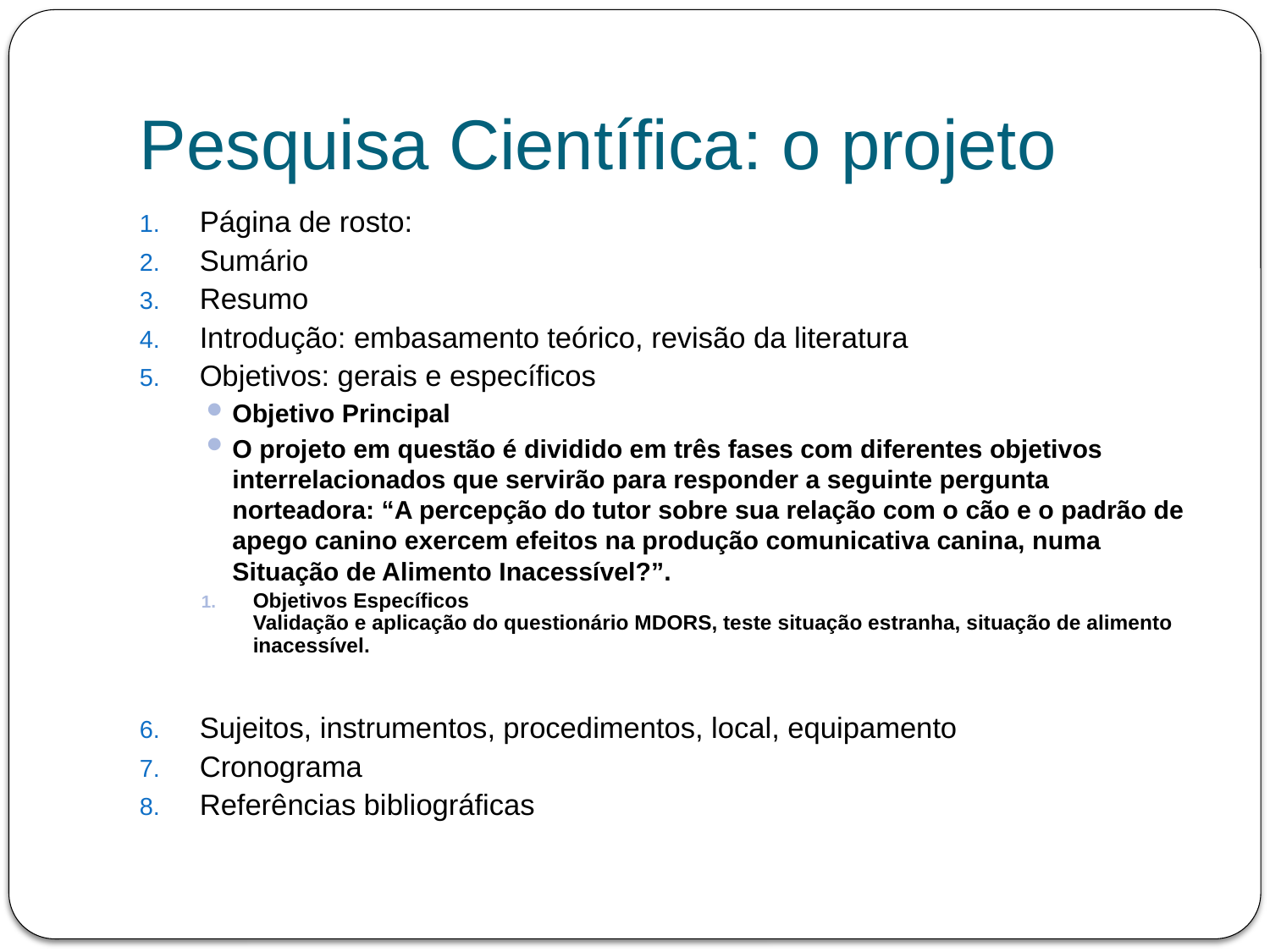

# Pesquisa Científica: o projeto
Página de rosto:
Sumário
Resumo
Introdução: embasamento teórico, revisão da literatura
Objetivos: gerais e específicos
Objetivo Principal
O projeto em questão é dividido em três fases com diferentes objetivos interrelacionados que servirão para responder a seguinte pergunta norteadora: “A percepção do tutor sobre sua relação com o cão e o padrão de apego canino exercem efeitos na produção comunicativa canina, numa Situação de Alimento Inacessível?”.
Objetivos Específicos
Validação e aplicação do questionário MDORS, teste situação estranha, situação de alimento inacessível.

Sujeitos, instrumentos, procedimentos, local, equipamento
Cronograma
Referências bibliográficas